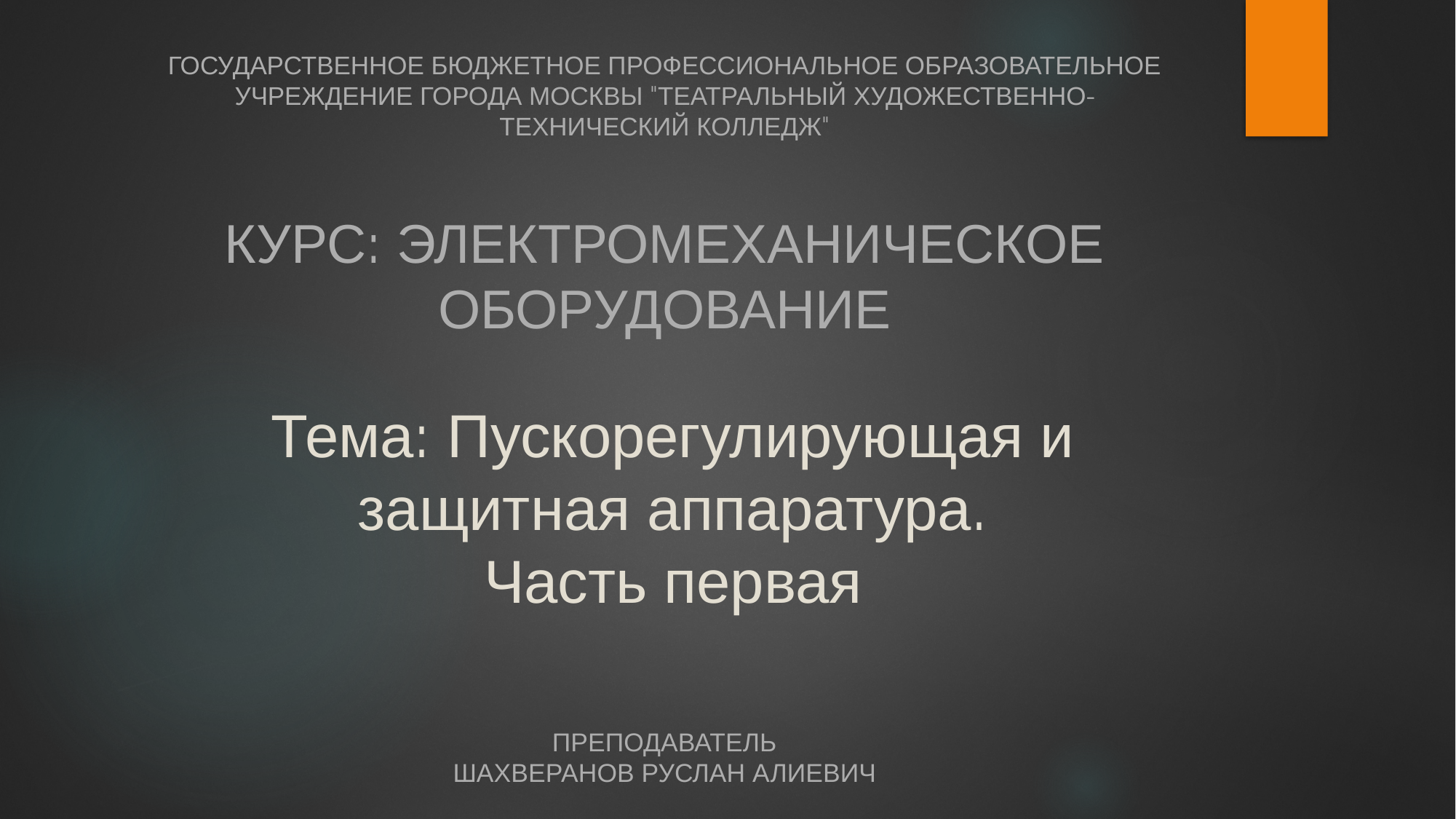

Государственное бюджетное профессиональное образовательное учреждение города Москвы "Театральный художественно-технический колледж"
Курс: электромеханическое оборудование
# Тема: Пускорегулирующая и защитная аппаратура. Часть первая
Преподаватель
шахверанов руслан алиевич